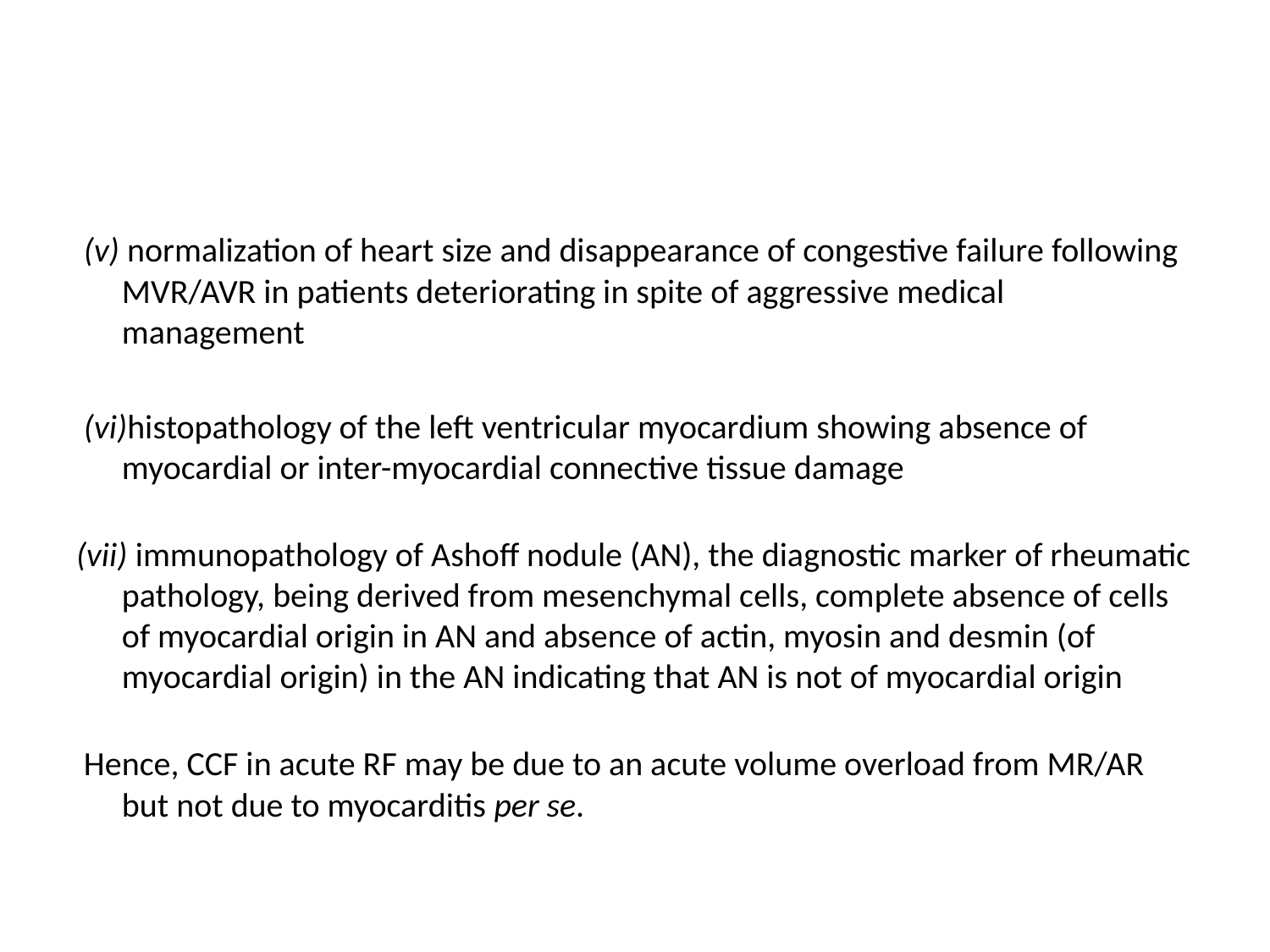

#
 (v) normalization of heart size and disappearance of congestive failure following MVR/AVR in patients deteriorating in spite of aggressive medical management

 (vi)histopathology of the left ventricular myocardium showing absence of myocardial or inter-myocardial connective tissue damage

(vii) immunopathology of Ashoff nodule (AN), the diagnostic marker of rheumatic pathology, being derived from mesenchymal cells, complete absence of cells of myocardial origin in AN and absence of actin, myosin and desmin (of myocardial origin) in the AN indicating that AN is not of myocardial origin

 Hence, CCF in acute RF may be due to an acute volume overload from MR/AR but not due to myocarditis per se.